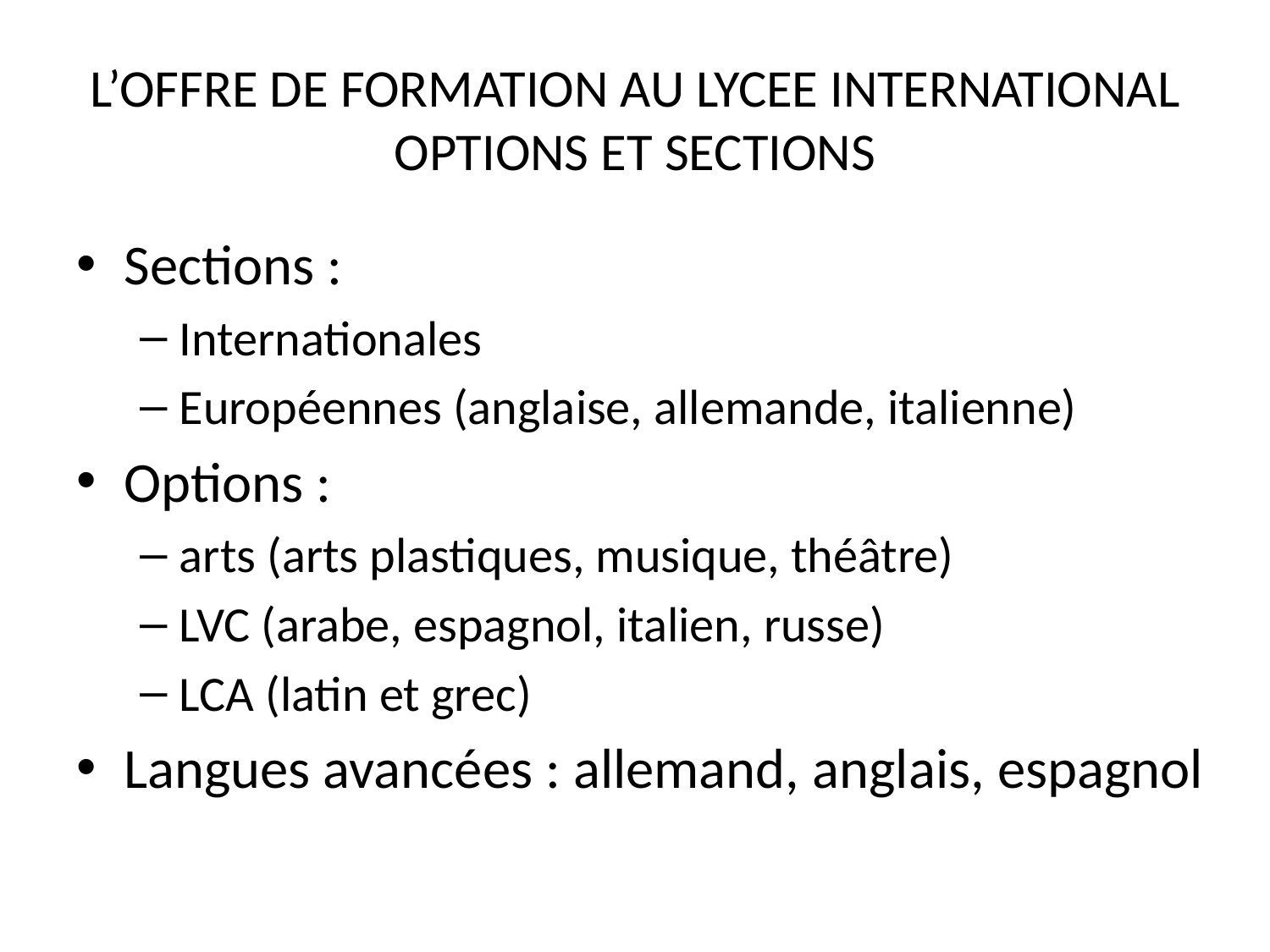

# L’OFFRE DE FORMATION AU LYCEE INTERNATIONAL OPTIONS ET SECTIONS
Sections :
Internationales
Européennes (anglaise, allemande, italienne)
Options :
arts (arts plastiques, musique, théâtre)
LVC (arabe, espagnol, italien, russe)
LCA (latin et grec)
Langues avancées : allemand, anglais, espagnol